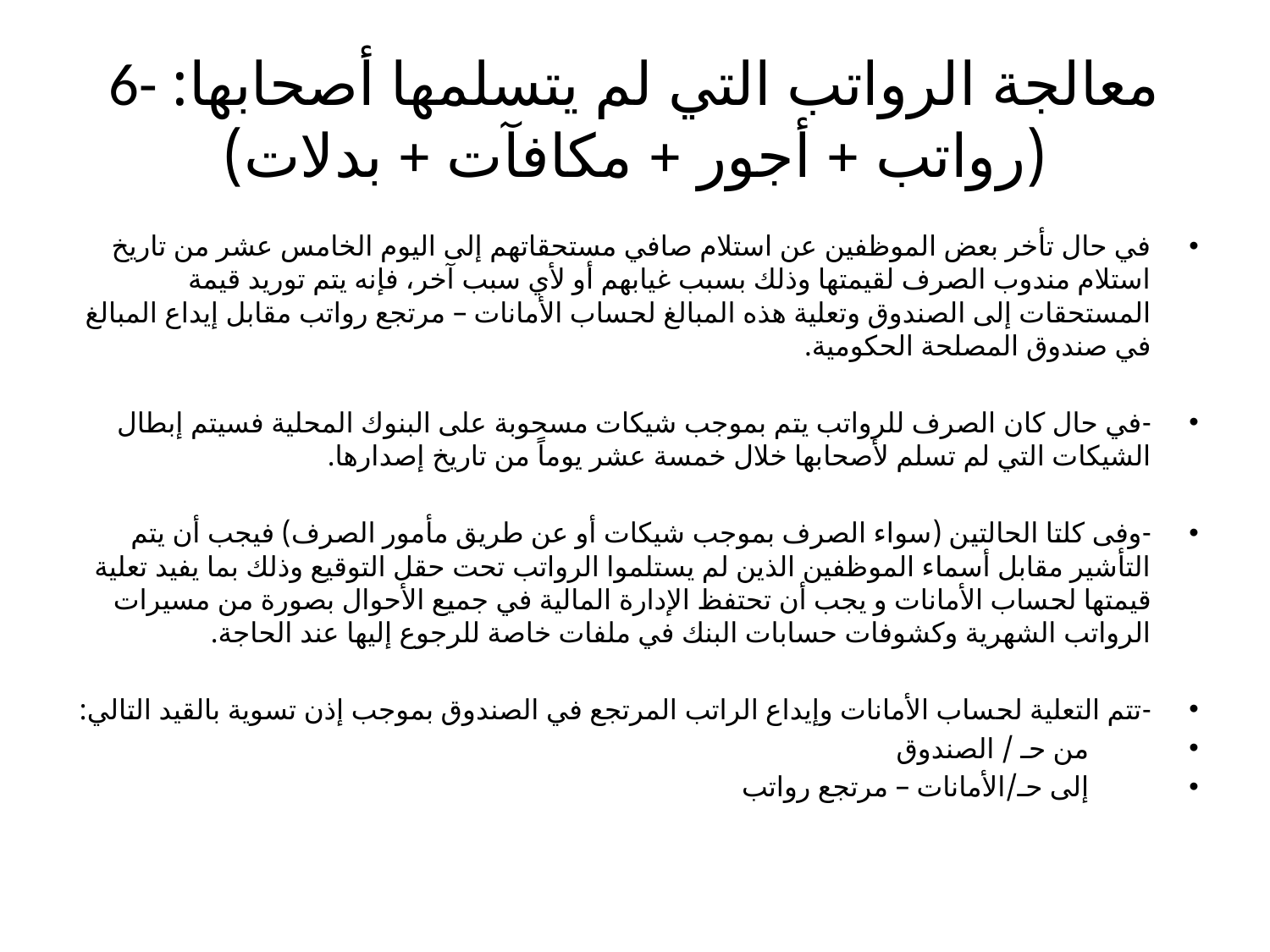

# 6- معالجة الرواتب التي لم يتسلمها أصحابها: (رواتب + أجور + مكافآت + بدلات)
في حال تأخر بعض الموظفين عن استلام صافي مستحقاتهم إلى اليوم الخامس عشر من تاريخ استلام مندوب الصرف لقيمتها وذلك بسبب غيابهم أو لأي سبب آخر، فإنه يتم توريد قيمة المستحقات إلى الصندوق وتعلية هذه المبالغ لحساب الأمانات – مرتجع رواتب مقابل إيداع المبالغ في صندوق المصلحة الحكومية.

-	في حال كان الصرف للرواتب يتم بموجب شيكات مسحوبة على البنوك المحلية فسيتم إبطال الشيكات التي لم تسلم لأصحابها خلال خمسة عشر يوماً من تاريخ إصدارها.

-	وفى كلتا الحالتين (سواء الصرف بموجب شيكات أو عن طريق مأمور الصرف) فيجب أن يتم التأشير مقابل أسماء الموظفين الذين لم يستلموا الرواتب تحت حقل التوقيع وذلك بما يفيد تعلية قيمتها لحساب الأمانات و يجب أن تحتفظ الإدارة المالية في جميع الأحوال بصورة من مسيرات الرواتب الشهرية وكشوفات حسابات البنك في ملفات خاصة للرجوع إليها عند الحاجة.

-	تتم التعلية لحساب الأمانات وإيداع الراتب المرتجع في الصندوق بموجب إذن تسوية بالقيد التالي:
			من حـ / الصندوق
				إلى حـ/الأمانات – مرتجع رواتب